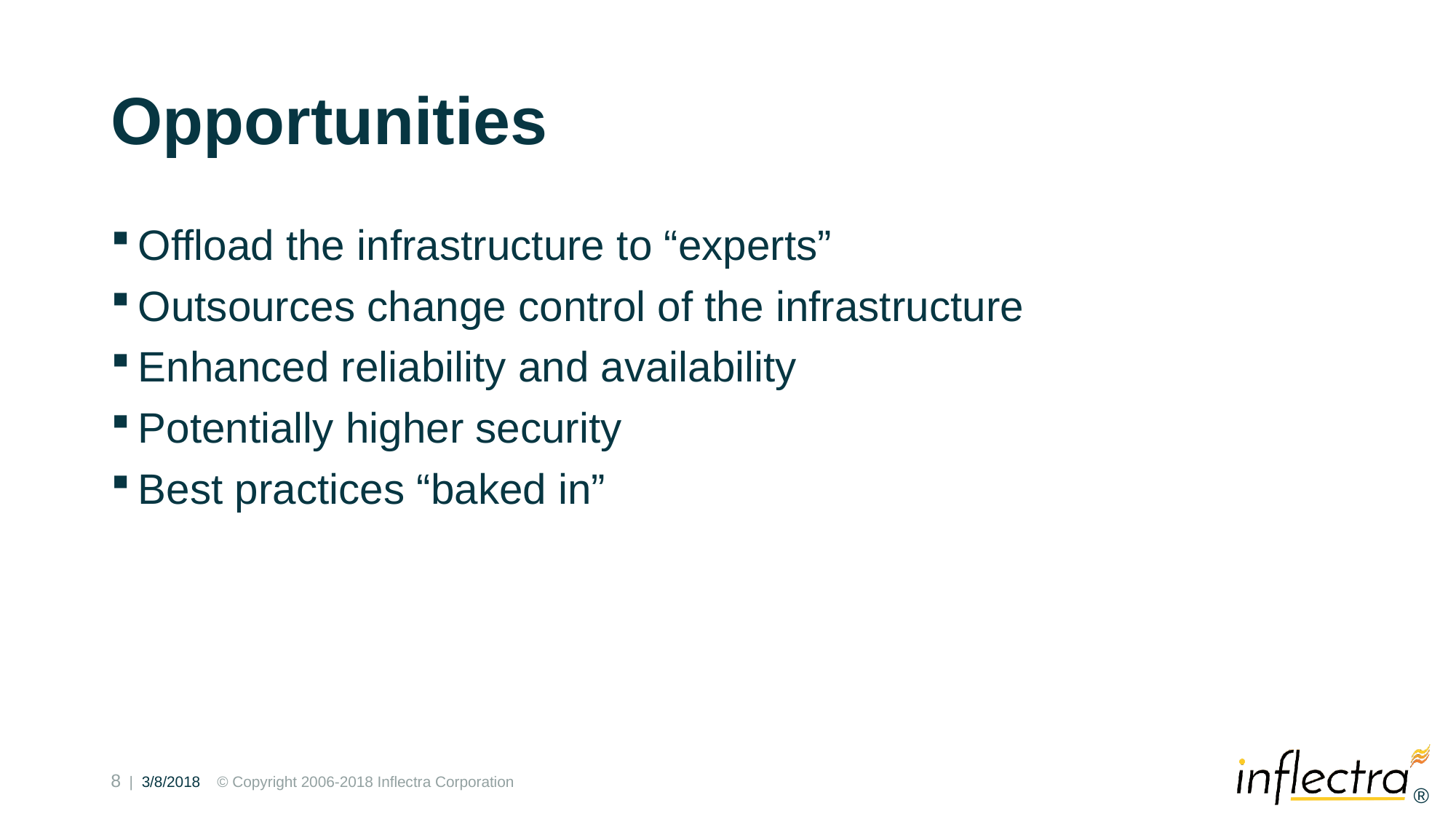

# Opportunities
Offload the infrastructure to “experts”
Outsources change control of the infrastructure
Enhanced reliability and availability
Potentially higher security
Best practices “baked in”